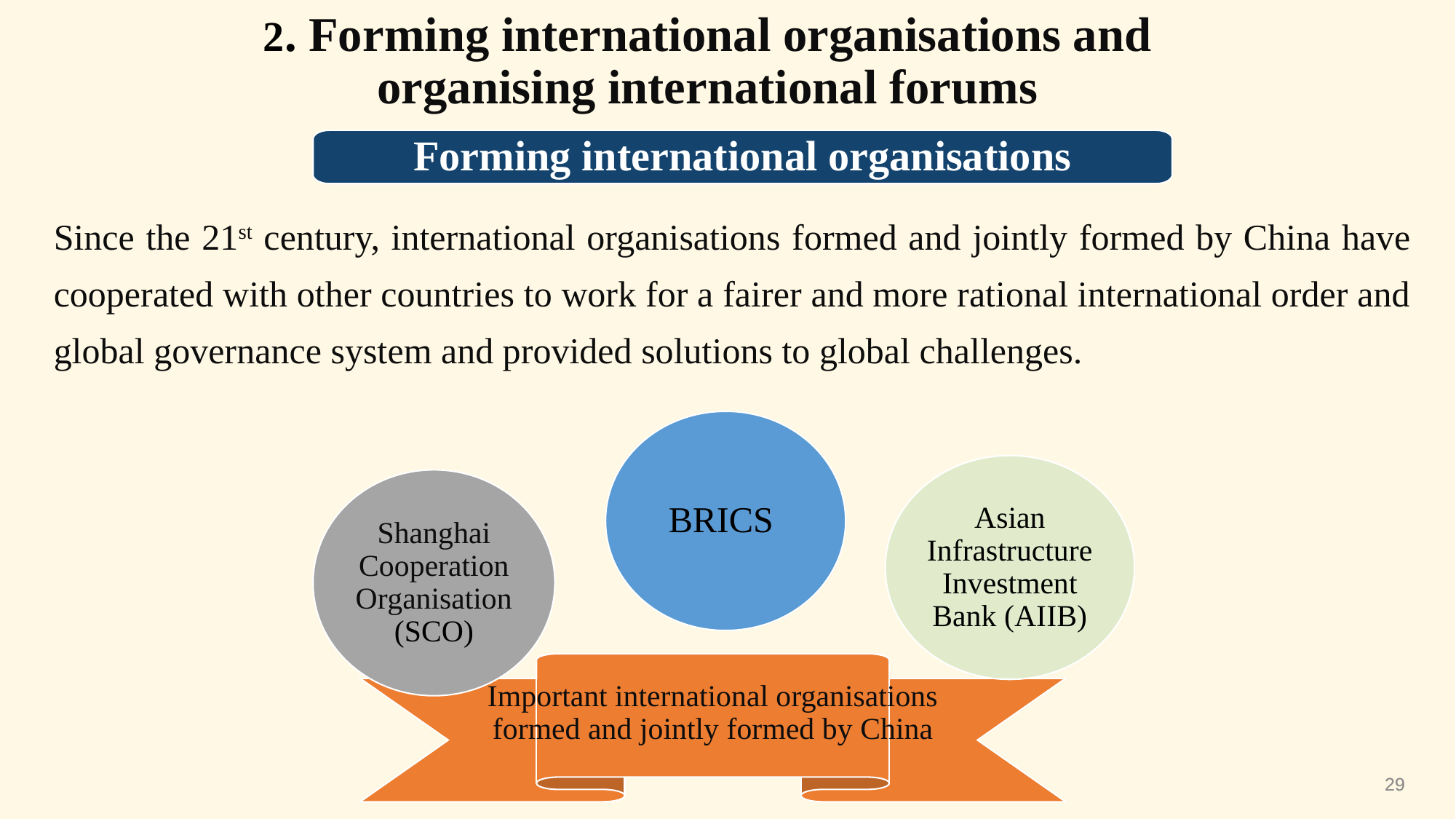

2. Forming international organisations and organising international forums
Forming international organisations
Since the 21st century, international organisations formed and jointly formed by China have cooperated with other countries to work for a fairer and more rational international order and global governance system and provided solutions to global challenges.
BRICS
Asian Infrastructure Investment Bank (AIIB)
Shanghai Cooperation Organisation (SCO)
Important international organisations formed and jointly formed by China